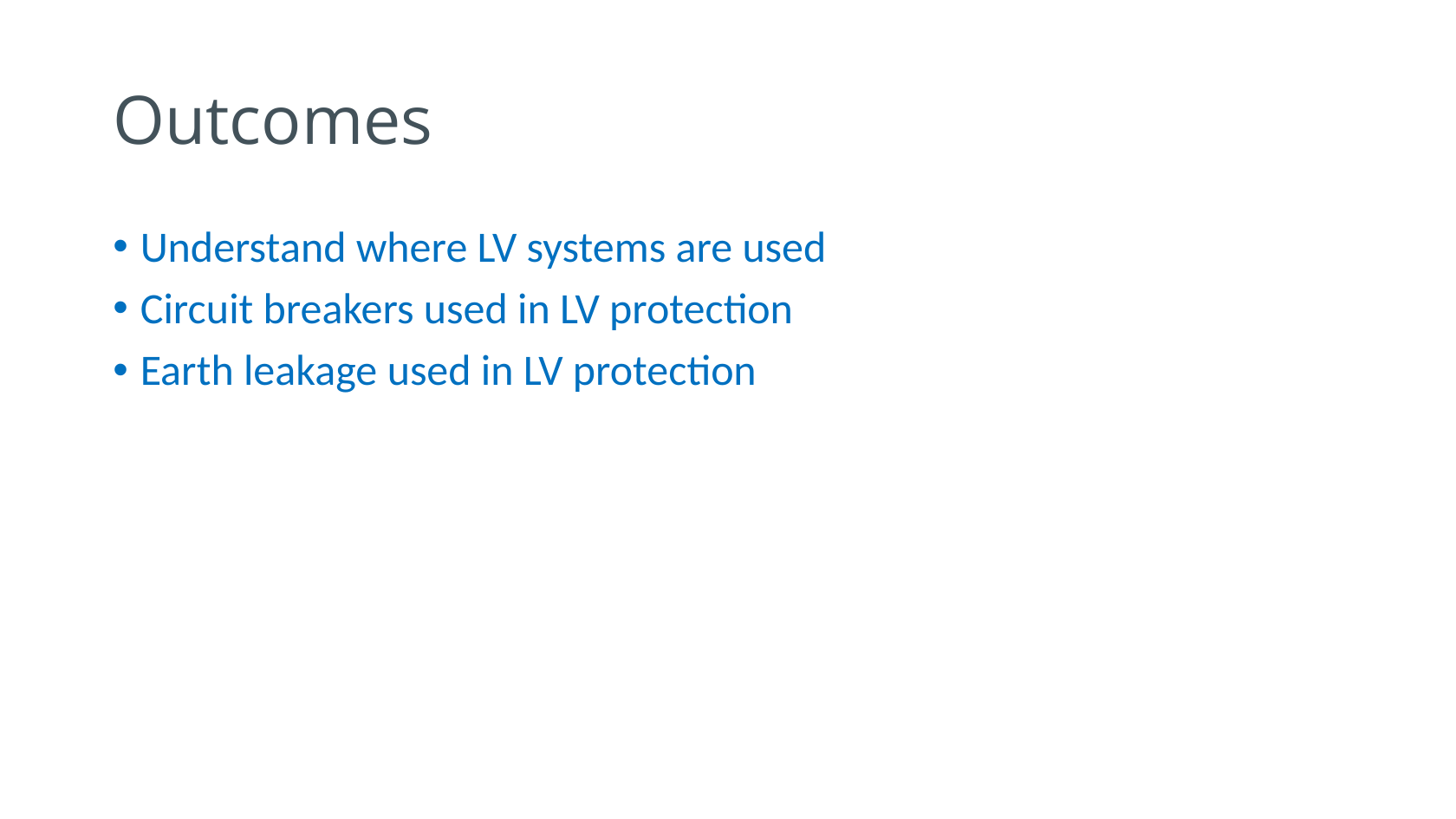

# Outcomes
Understand where LV systems are used
Circuit breakers used in LV protection
Earth leakage used in LV protection